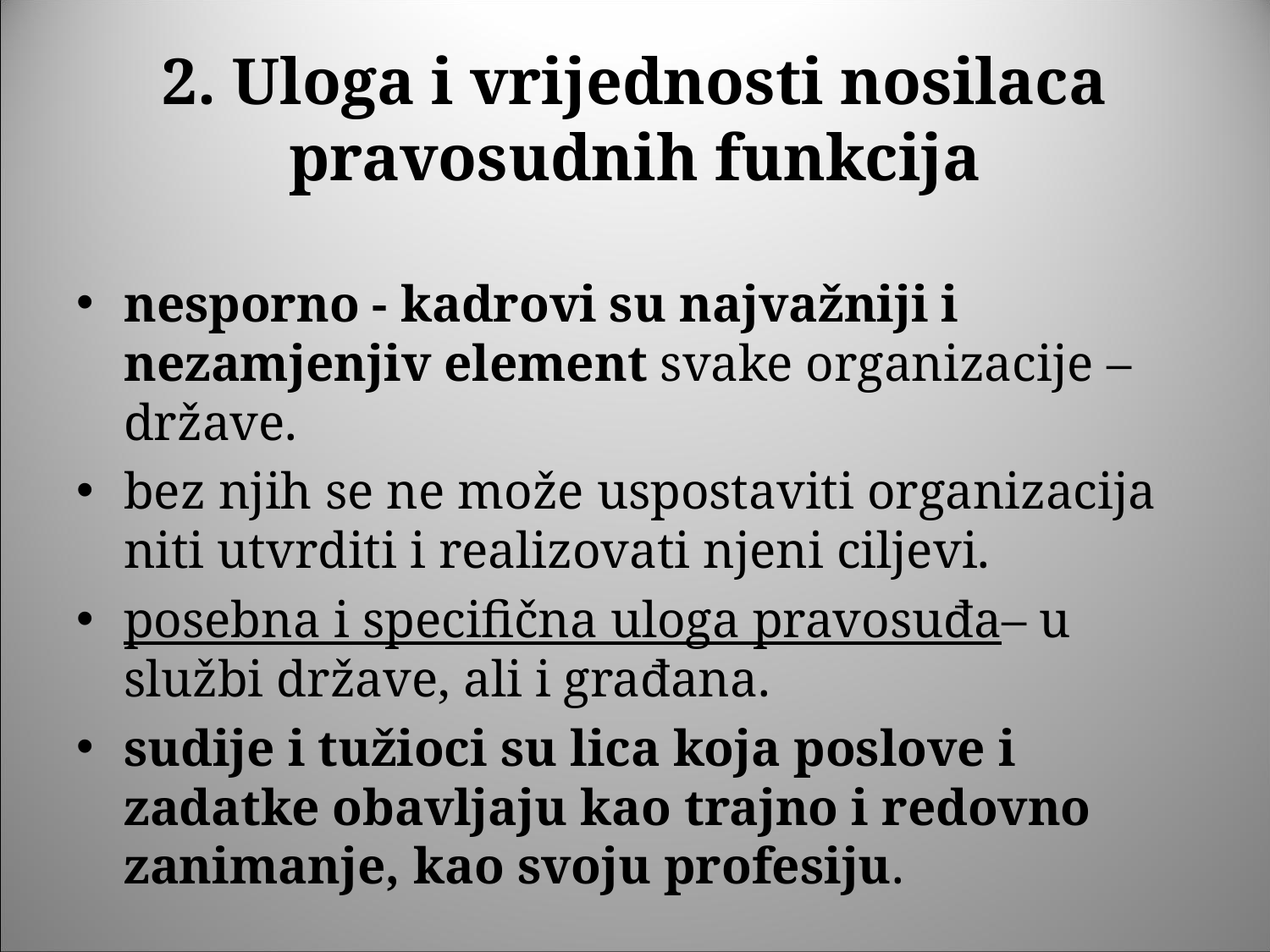

# 2. Uloga i vrijednosti nosilaca pravosudnih funkcija
nesporno - kadrovi su najvažniji i nezamjenjiv element svake organizacije – države.
bez njih se ne može uspostaviti organizacija niti utvrditi i realizovati njeni ciljevi.
posebna i specifična uloga pravosuđa– u službi države, ali i građana.
sudije i tužioci su lica koja poslove i zadatke obavljaju kao trajno i redovno zanimanje, kao svoju profesiju.